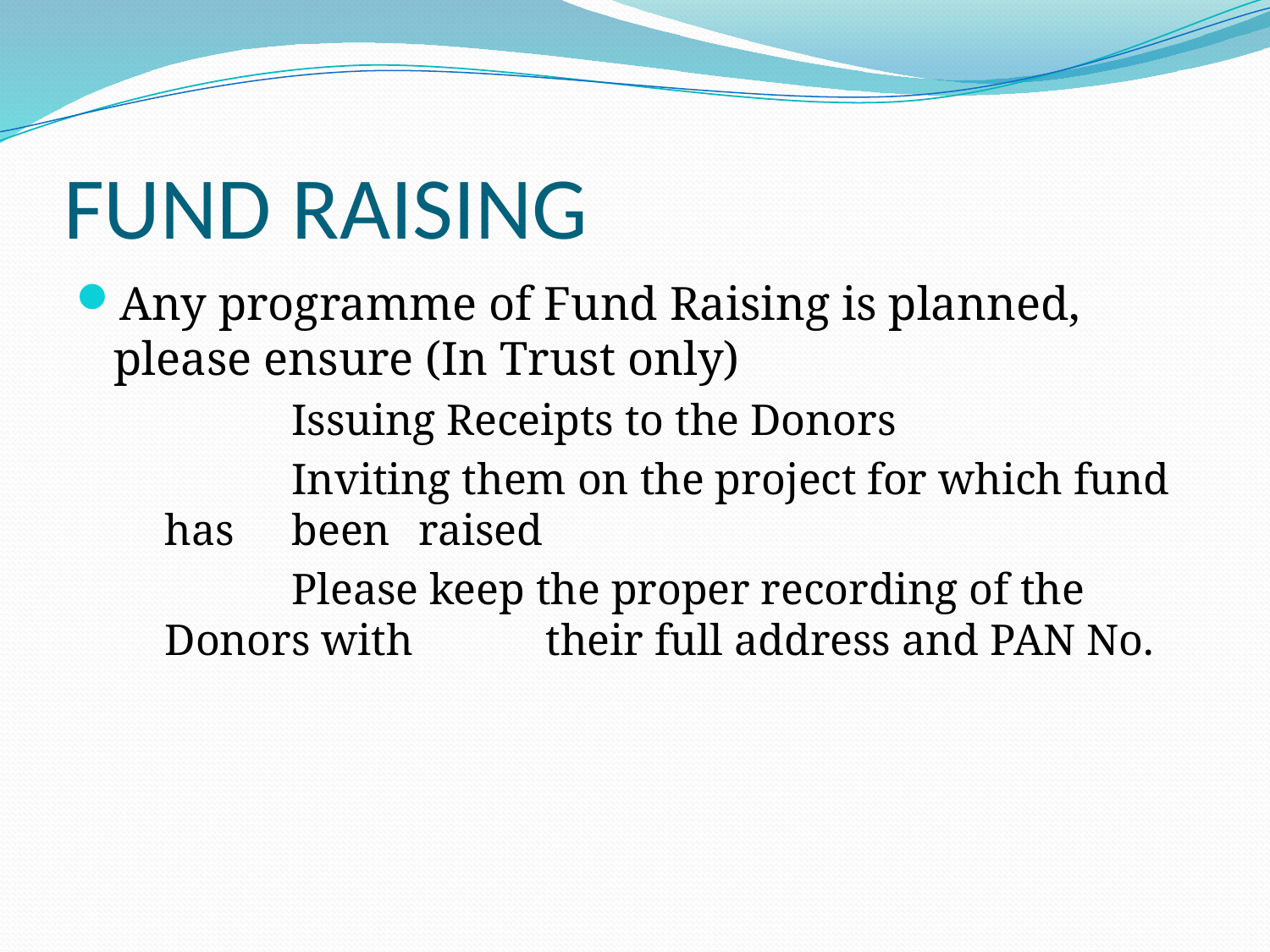

# FUND RAISING
Any programme of Fund Raising is planned, please ensure (In Trust only)
		Issuing Receipts to the Donors
		Inviting them on the project for which fund has 	been 	raised
		Please keep the proper recording of the Donors with 	their full address and PAN No.